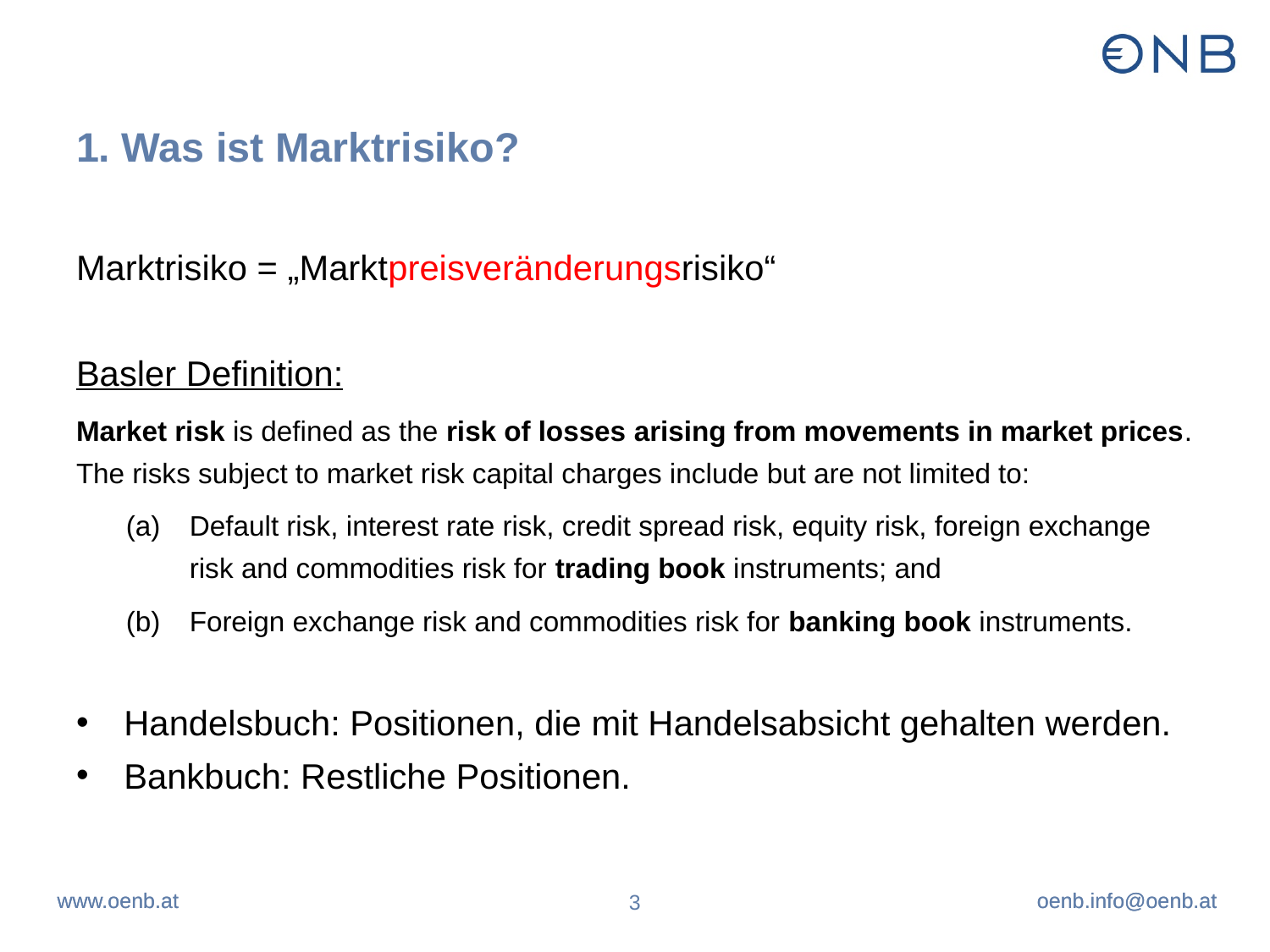

# 1. Was ist Marktrisiko?

Marktrisiko = „Marktpreisveränderungsrisiko“

Basler Definition:
Market risk is defined as the risk of losses arising from movements in market prices. The risks subject to market risk capital charges include but are not limited to:
Default risk, interest rate risk, credit spread risk, equity risk, foreign exchange risk and commodities risk for trading book instruments; and
Foreign exchange risk and commodities risk for banking book instruments.

Handelsbuch: Positionen, die mit Handelsabsicht gehalten werden.
Bankbuch: Restliche Positionen.
3